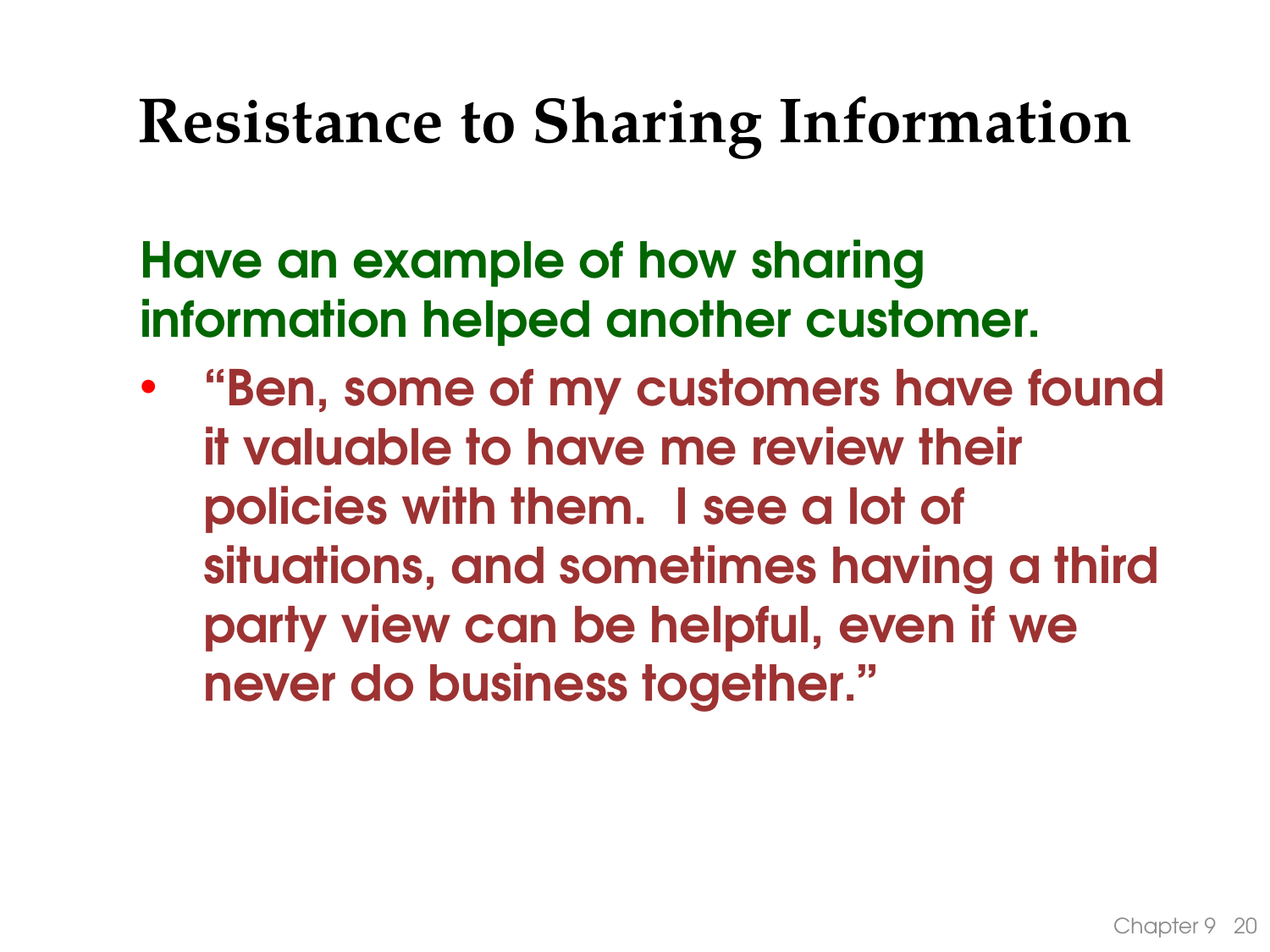

# Resistance to Sharing Information
Have an example of how sharing information helped another customer.
“Ben, some of my customers have found it valuable to have me review their policies with them.  I see a lot of situations, and sometimes having a third party view can be helpful, even if we never do business together.”